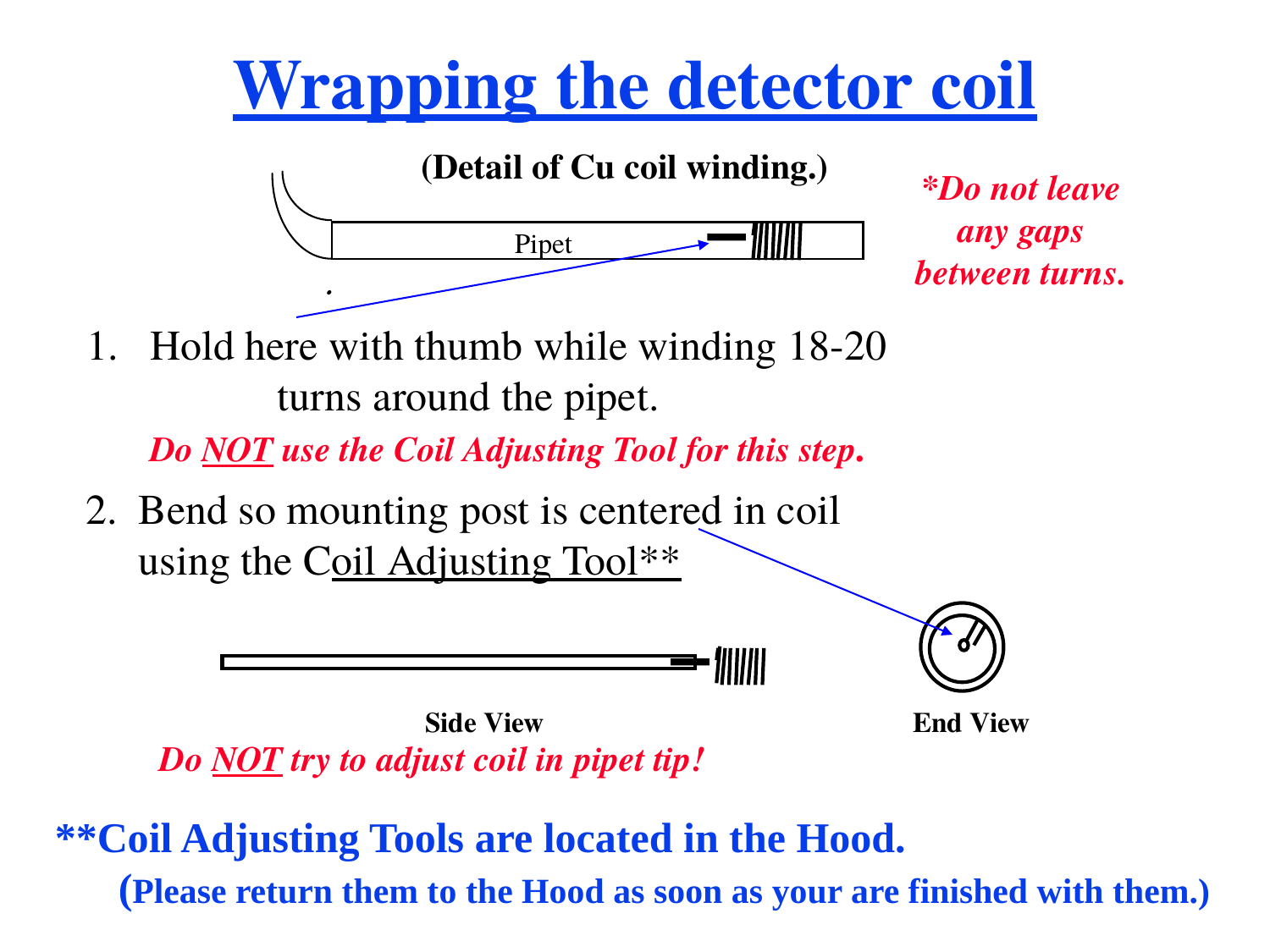

Wrapping the detector coil
(Detail of Cu coil winding.)
*Do not leave any gaps between turns.

Pipet

Hold here with thumb while winding 18-20
		turns around the pipet.
	Do NOT use the Coil Adjusting Tool for this step.
2.  Bend so mounting post is centered in coil
     using the Coil Adjusting Tool**

Side View
End View
Do NOT try to adjust coil in pipet tip!
**Coil Adjusting Tools are located in the Hood.
      (Please return them to the Hood as soon as your are finished with them.)